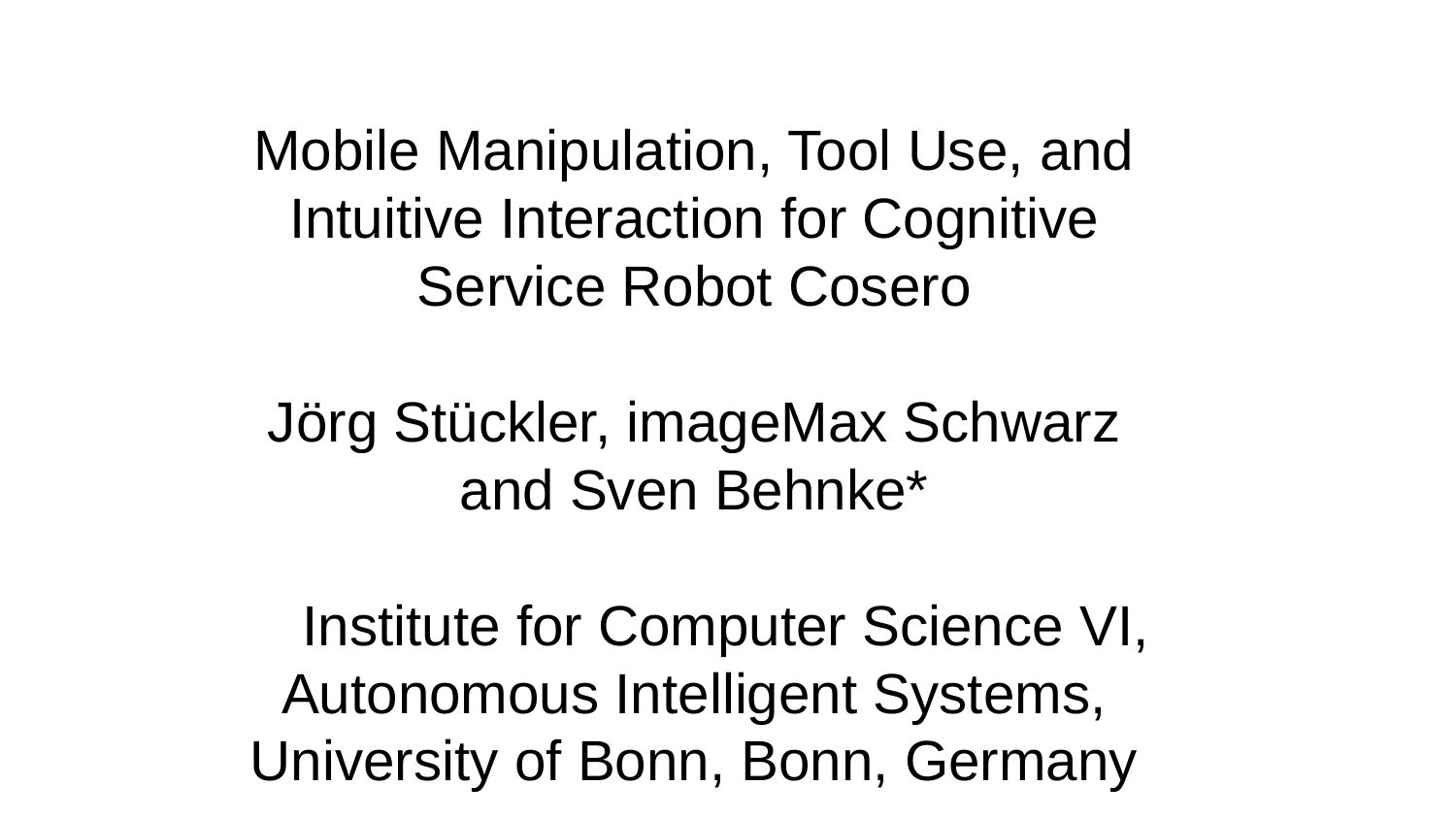

Mobile Manipulation, Tool Use, and Intuitive Interaction for Cognitive Service Robot Cosero

Jörg Stückler, imageMax Schwarz and Sven Behnke*

    Institute for Computer Science VI, Autonomous Intelligent Systems, University of Bonn, Bonn, Germany